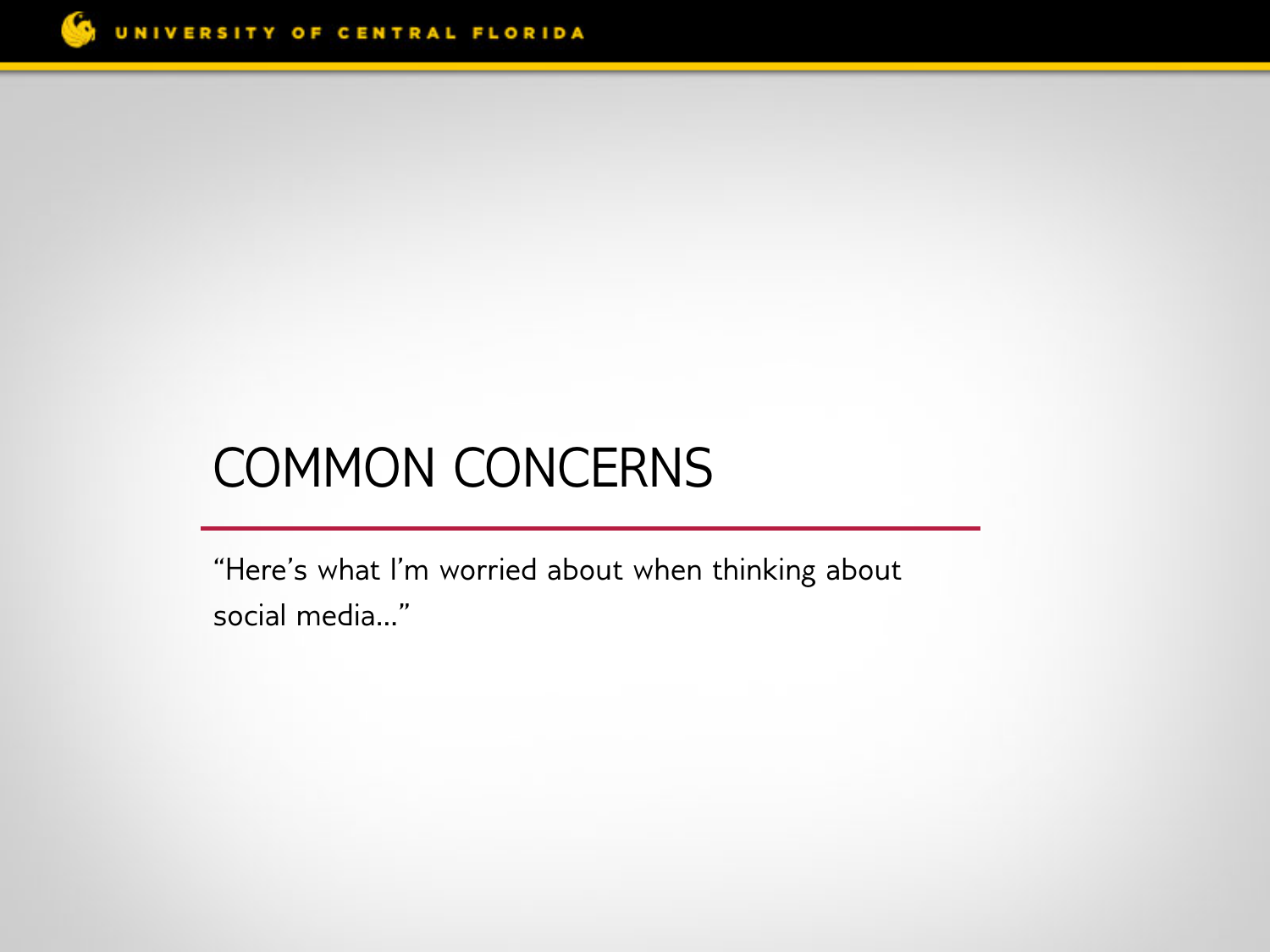

# Common concerns
“Here’s what I’m worried about when thinking about social media…”